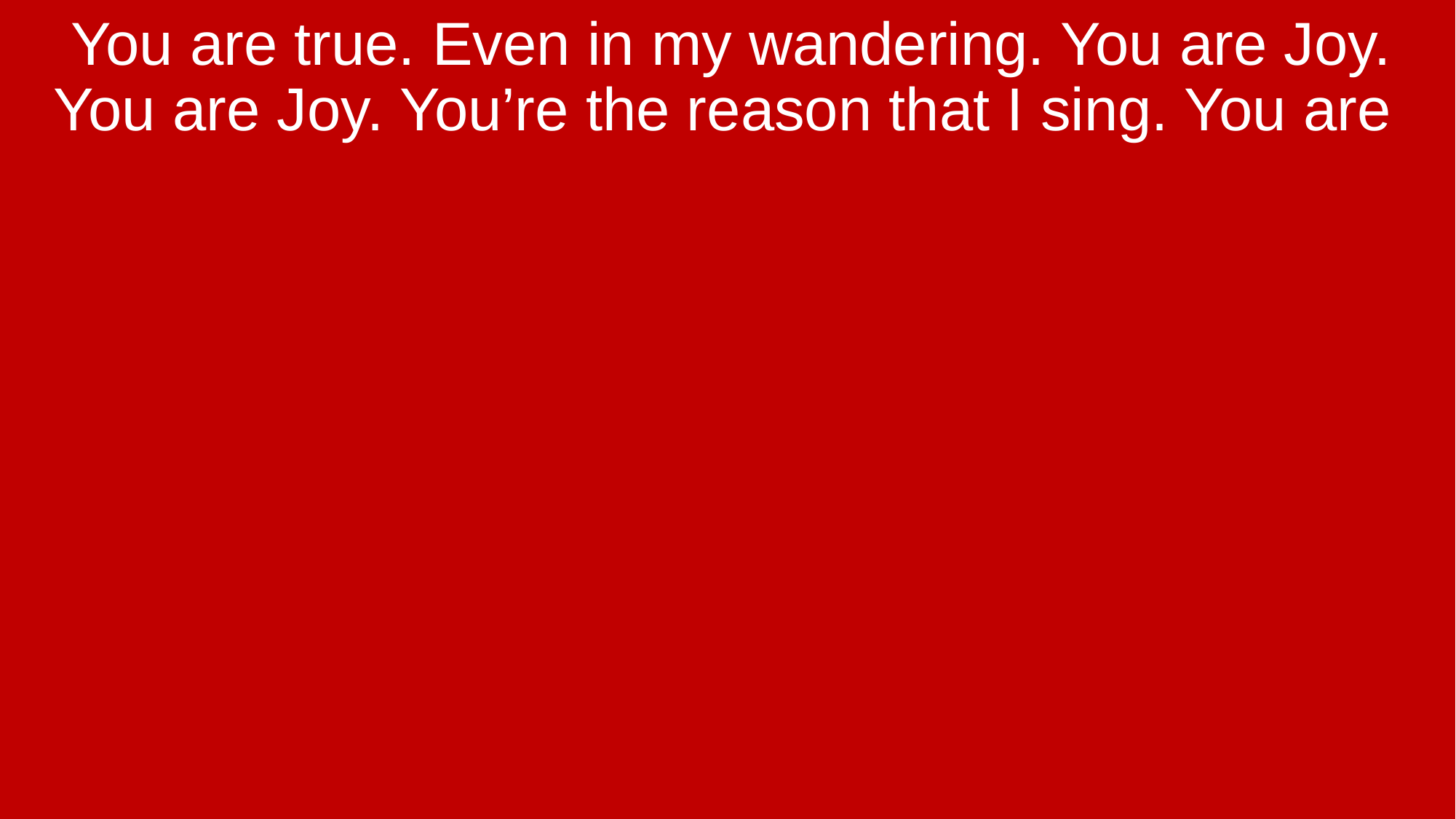

You are true. Even in my wandering. You are Joy. You are Joy. You’re the reason that I sing. You are